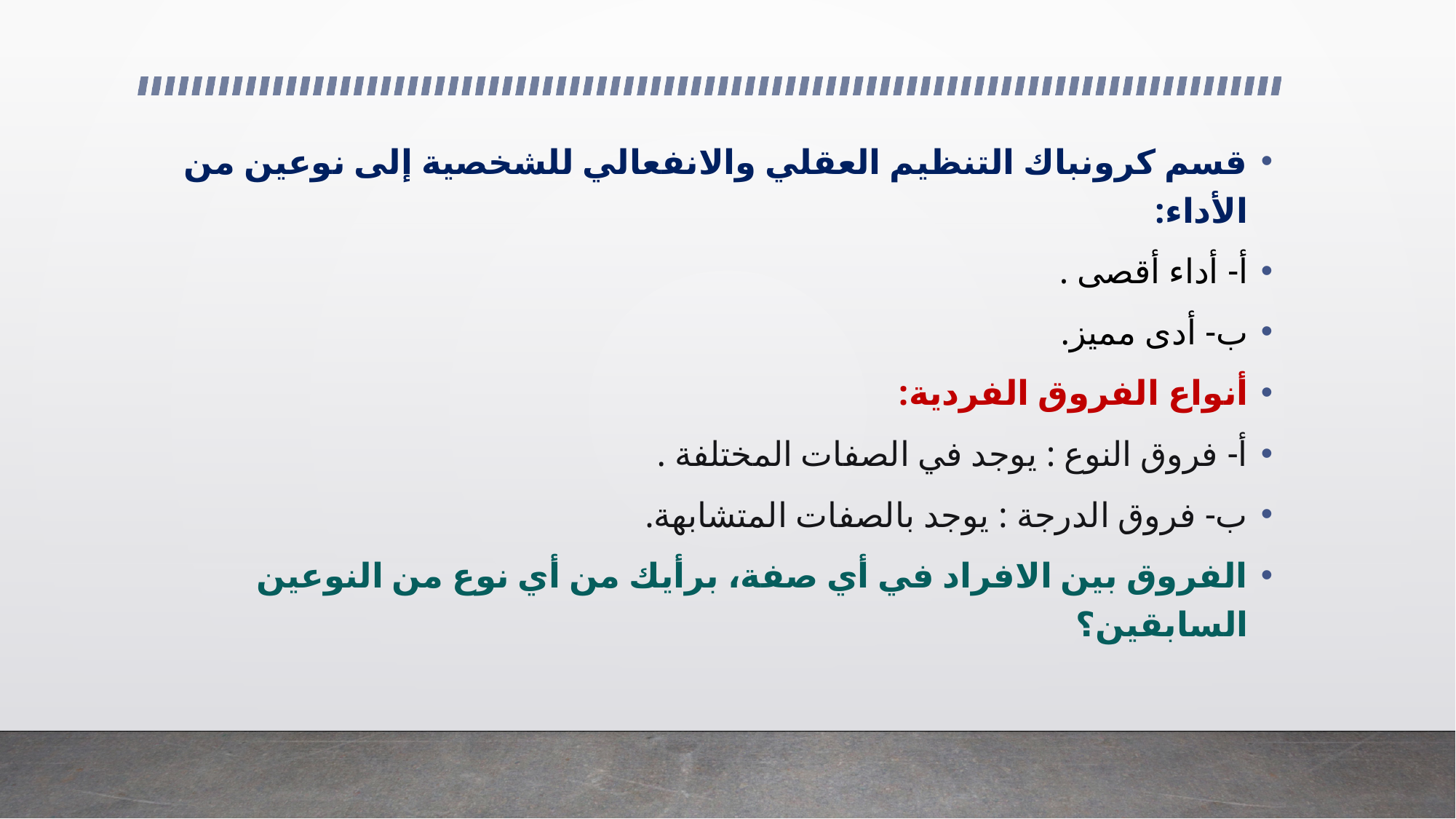

قسم كرونباك التنظيم العقلي والانفعالي للشخصية إلى نوعين من الأداء:
أ- أداء أقصى .
ب- أدى مميز.
أنواع الفروق الفردية:
أ- فروق النوع : يوجد في الصفات المختلفة .
ب- فروق الدرجة : يوجد بالصفات المتشابهة.
الفروق بين الافراد في أي صفة، برأيك من أي نوع من النوعين السابقين؟